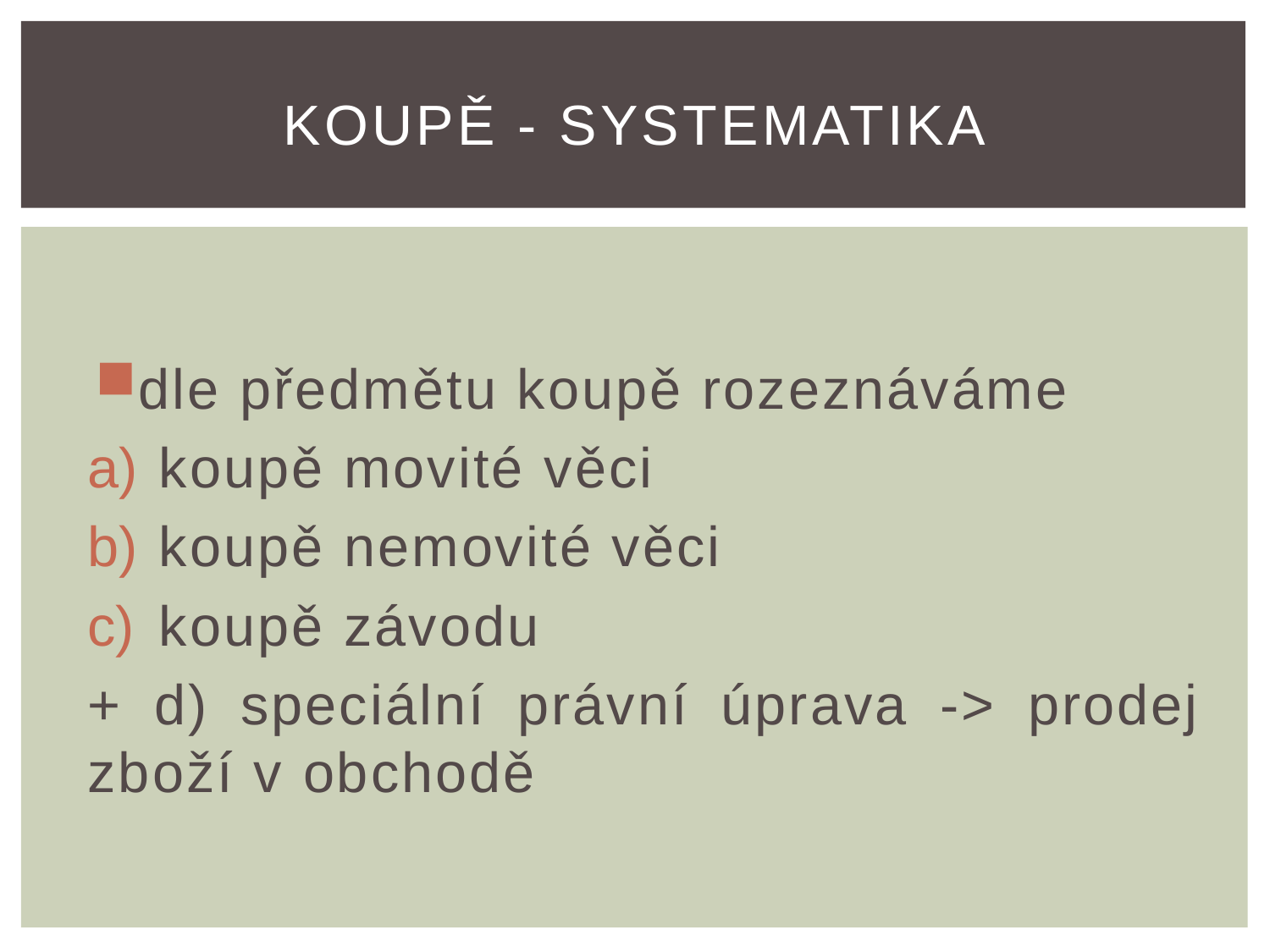

# Koupě - systematika
dle předmětu koupě rozeznáváme
koupě movité věci
koupě nemovité věci
koupě závodu
+ d) speciální právní úprava -> prodej zboží v obchodě